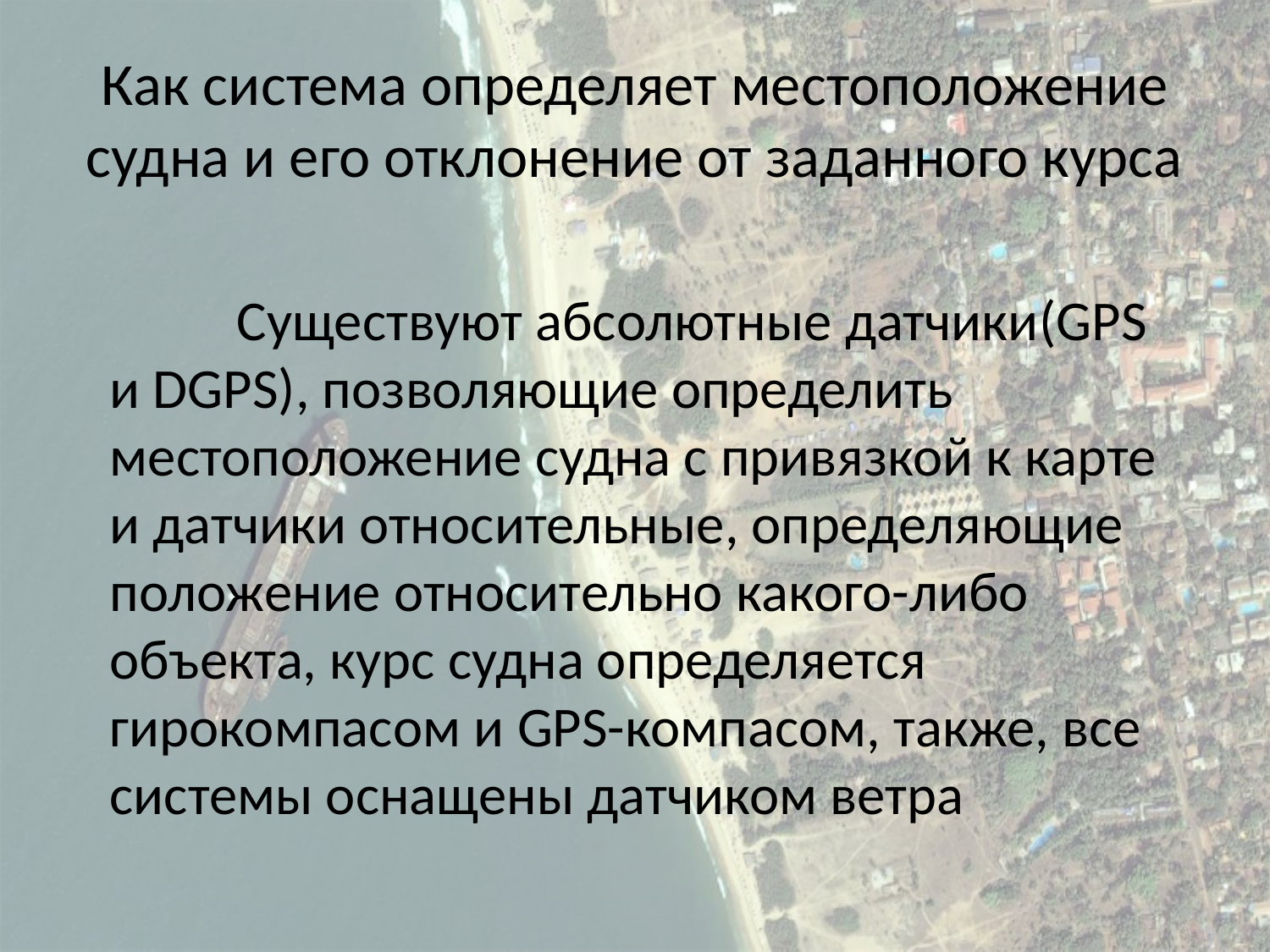

# Как система определяет местоположение судна и его отклонение от заданного курса
		Существуют абсолютные датчики(GPS и DGPS), позволяющие определить местоположение судна с привязкой к карте и датчики относительные, определяющие положение относительно какого-либо объекта, курс судна определяется гирокомпасом и GPS-компасом, также, все системы оснащены датчиком ветра